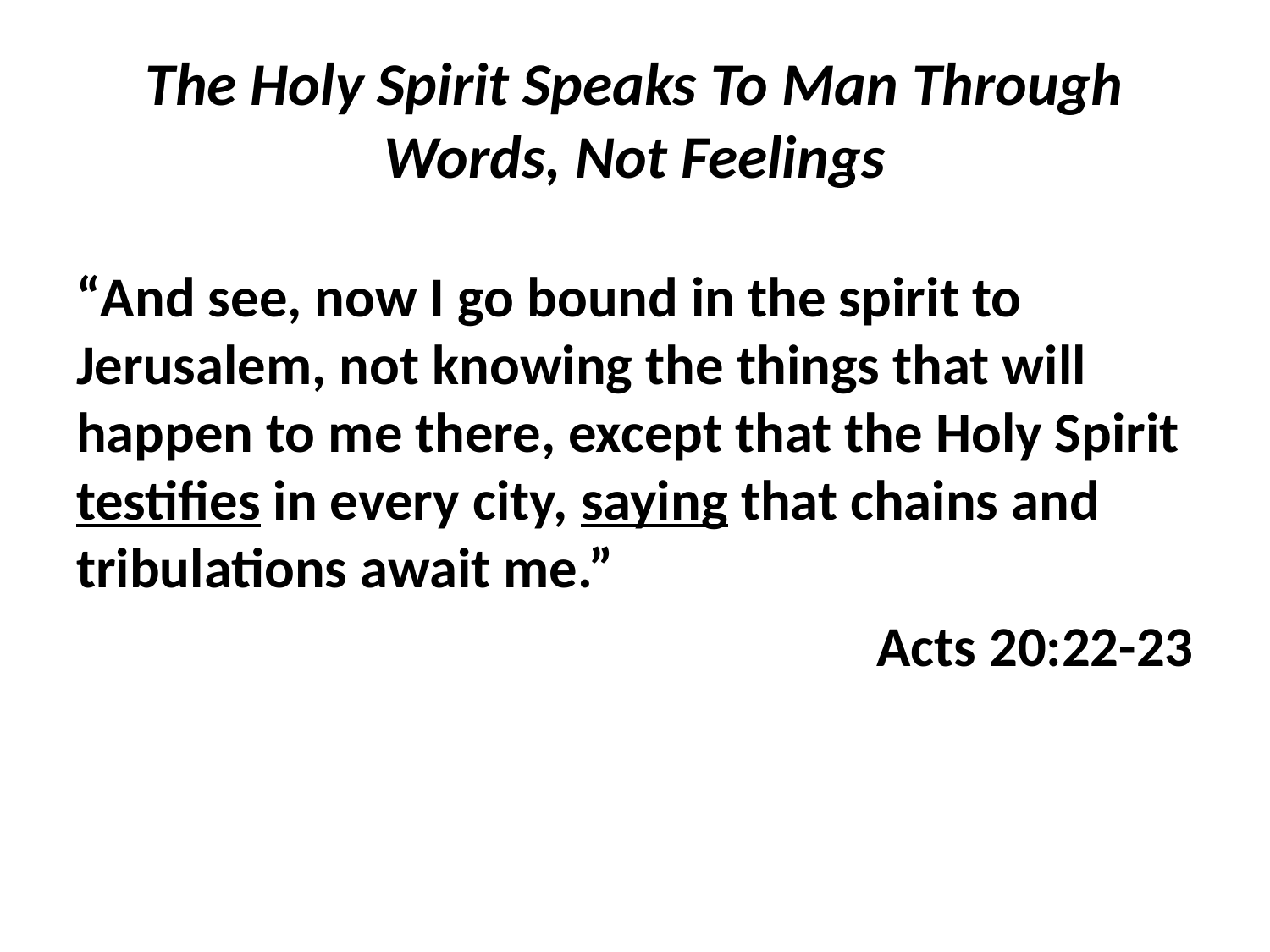

# The Holy Spirit Speaks To Man Through Words, Not Feelings
“And see, now I go bound in the spirit to Jerusalem, not knowing the things that will happen to me there, except that the Holy Spirit testifies in every city, saying that chains and tribulations await me.”
Acts 20:22-23